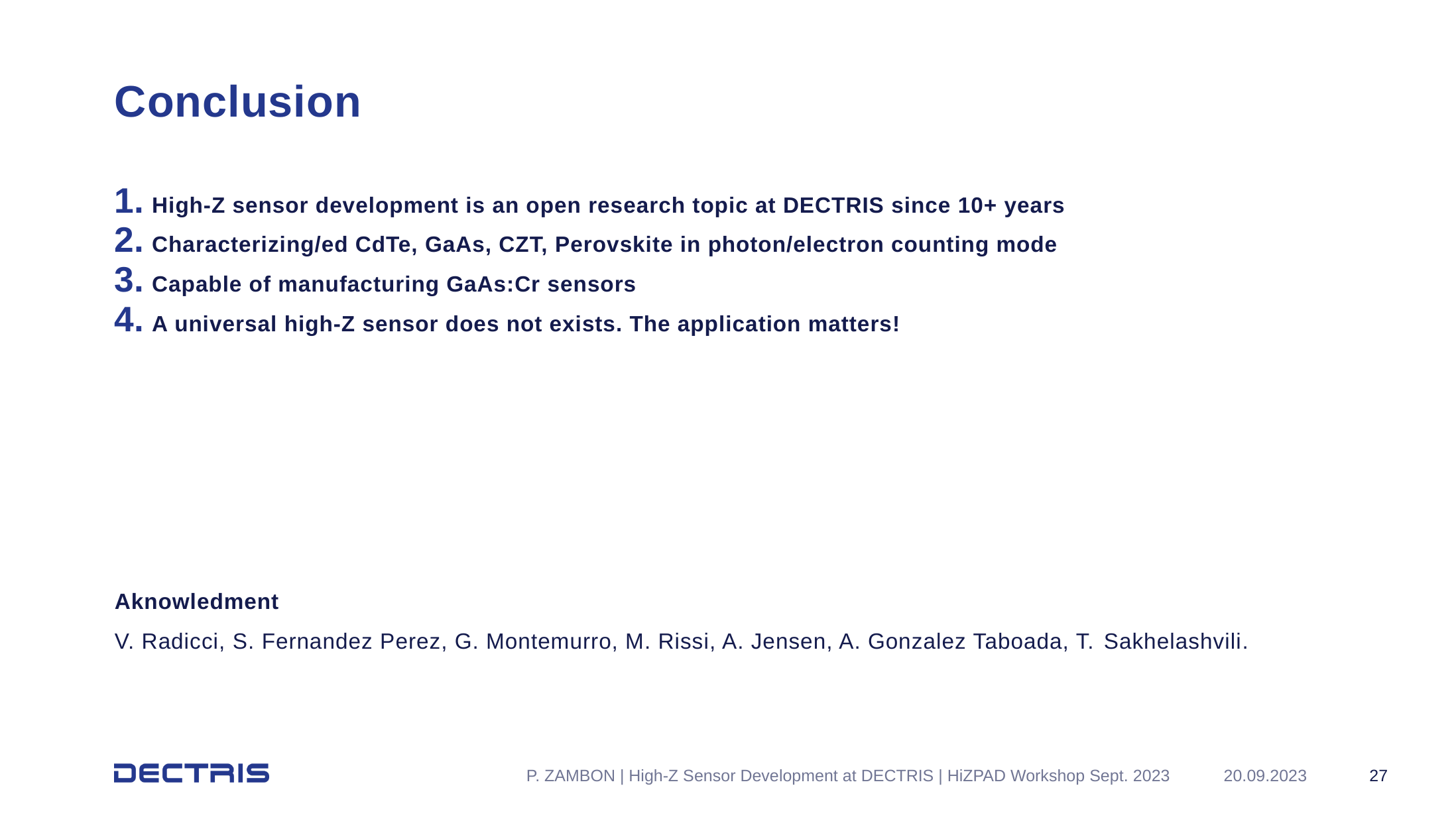

# Conclusion
High-Z sensor development is an open research topic at DECTRIS since 10+ years
Characterizing/ed CdTe, GaAs, CZT, Perovskite in photon/electron counting mode
Capable of manufacturing GaAs:Cr sensors
A universal high-Z sensor does not exists. The application matters!

Aknowledment
V. Radicci, S. Fernandez Perez, G. Montemurro, M. Rissi, A. Jensen, A. Gonzalez Taboada, T. Sakhelashvili.
27
P. ZAMBON | High-Z Sensor Development at DECTRIS | HiZPAD Workshop Sept. 2023
20.09.2023